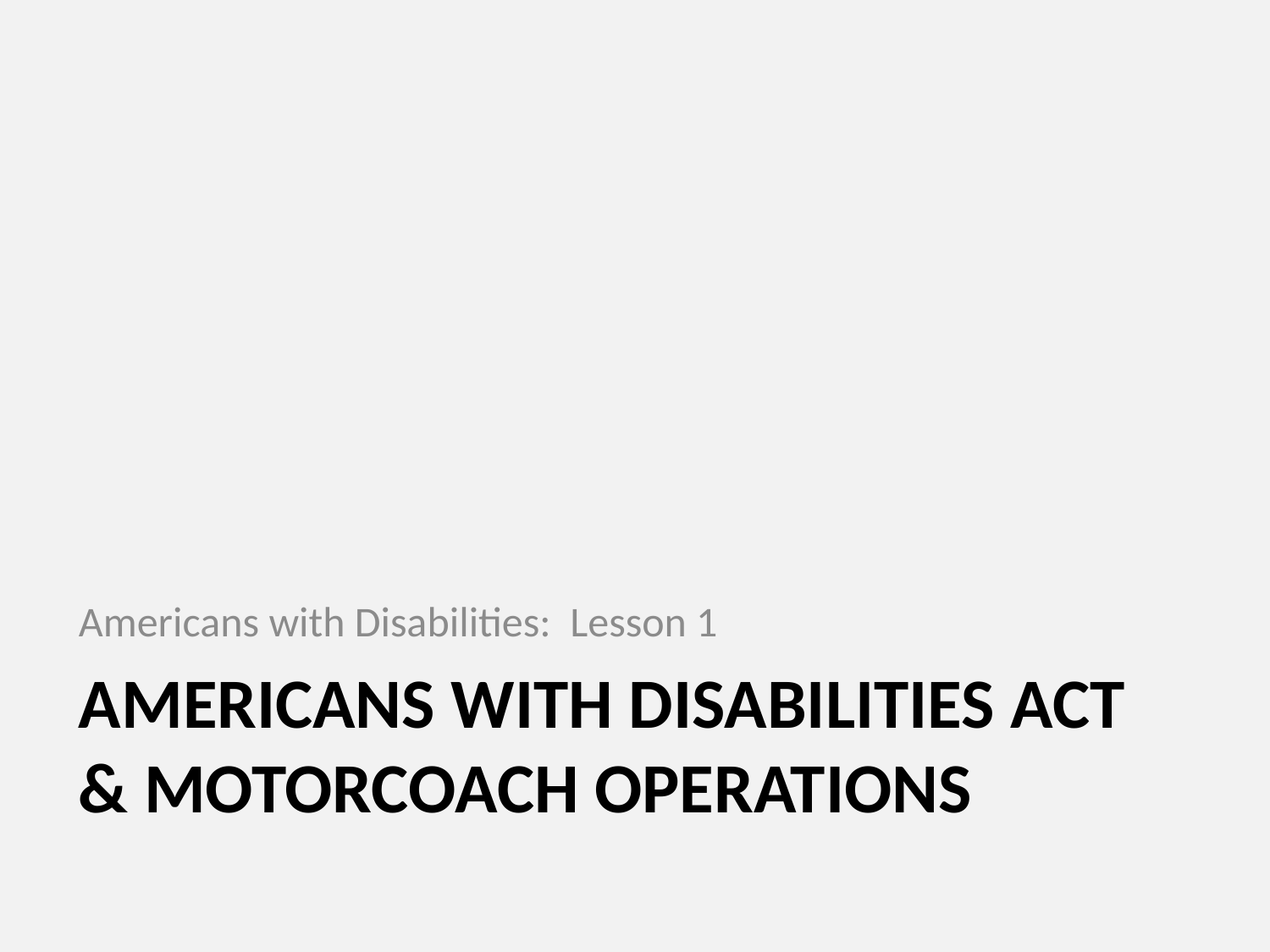

Americans with Disabilities:  Lesson 1
# Americans with Disabilities Act & Motorcoach Operations